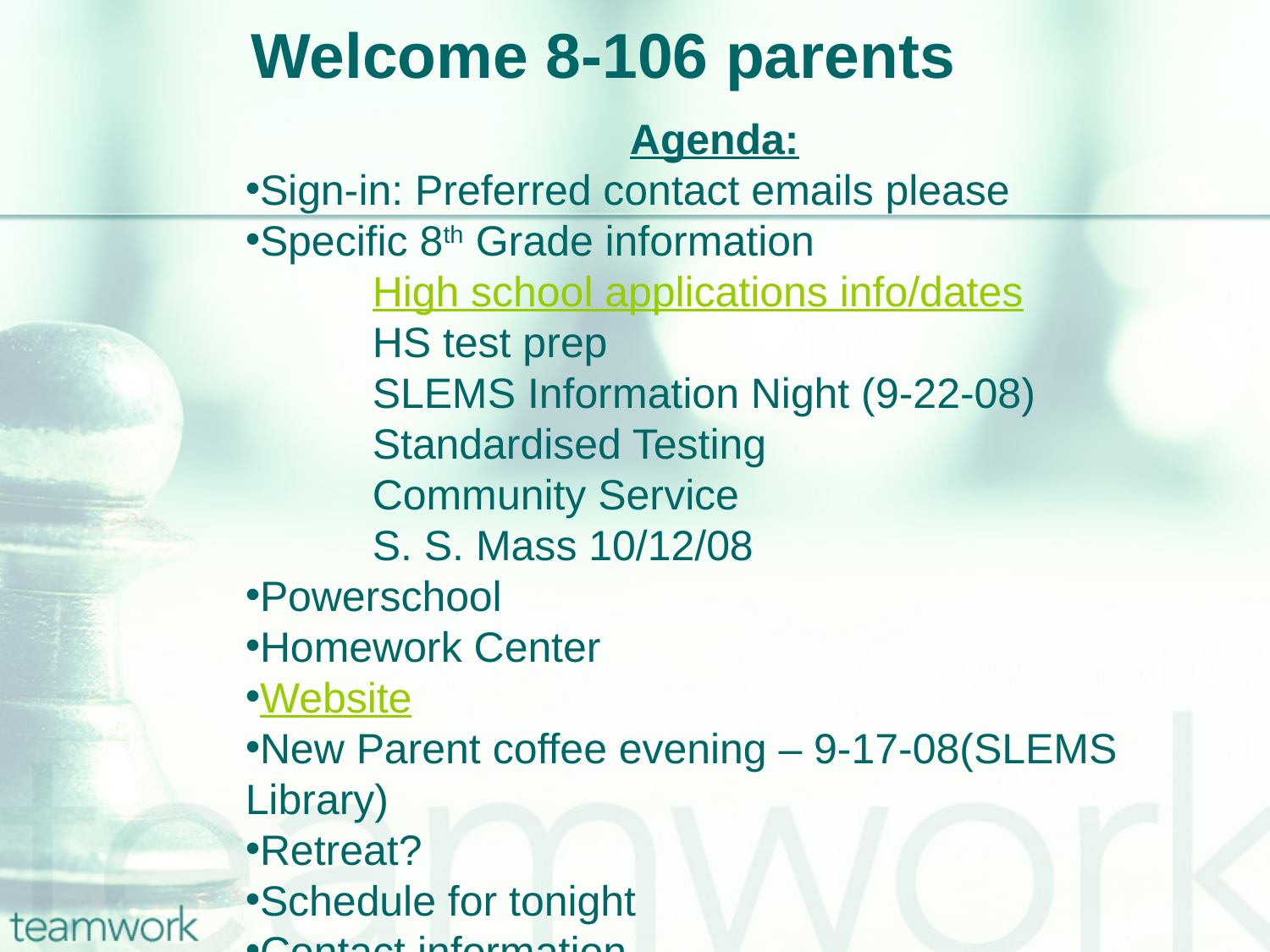

# Welcome 8-106 parents
Agenda:
Sign-in: Preferred contact emails please
Specific 8th Grade information
	High school applications info/dates
	HS test prep
	SLEMS Information Night (9-22-08)
	Standardised Testing
	Community Service
	S. S. Mass 10/12/08
Powerschool
Homework Center
Website
New Parent coffee evening – 9-17-08(SLEMS Library)
Retreat?
Schedule for tonight
Contact information